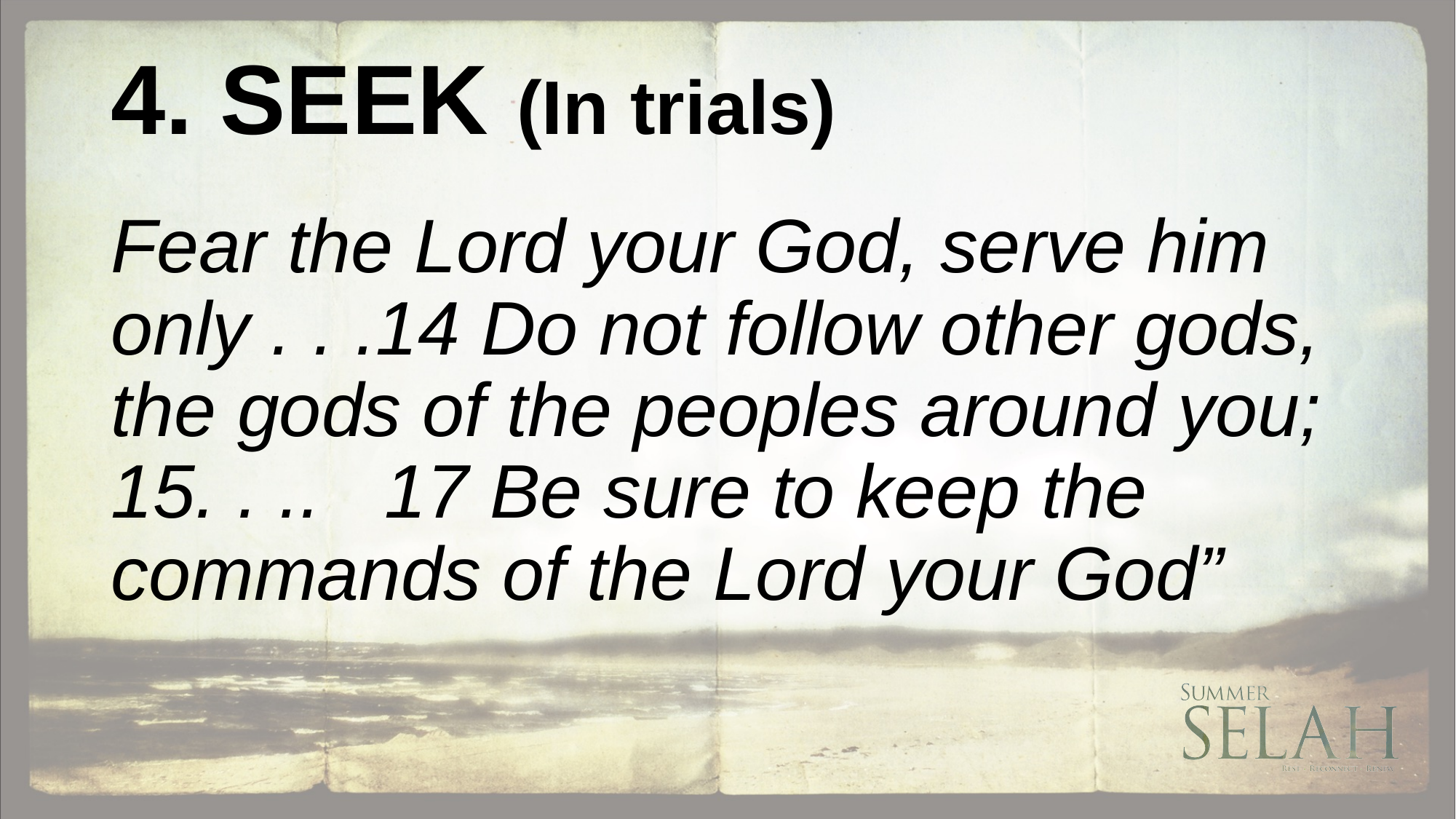

# 4. SEEK (In trials)
Fear the Lord your God, serve him only . . .14 Do not follow other gods, the gods of the peoples around you;  15. . ..   17 Be sure to keep the commands of the Lord your God”